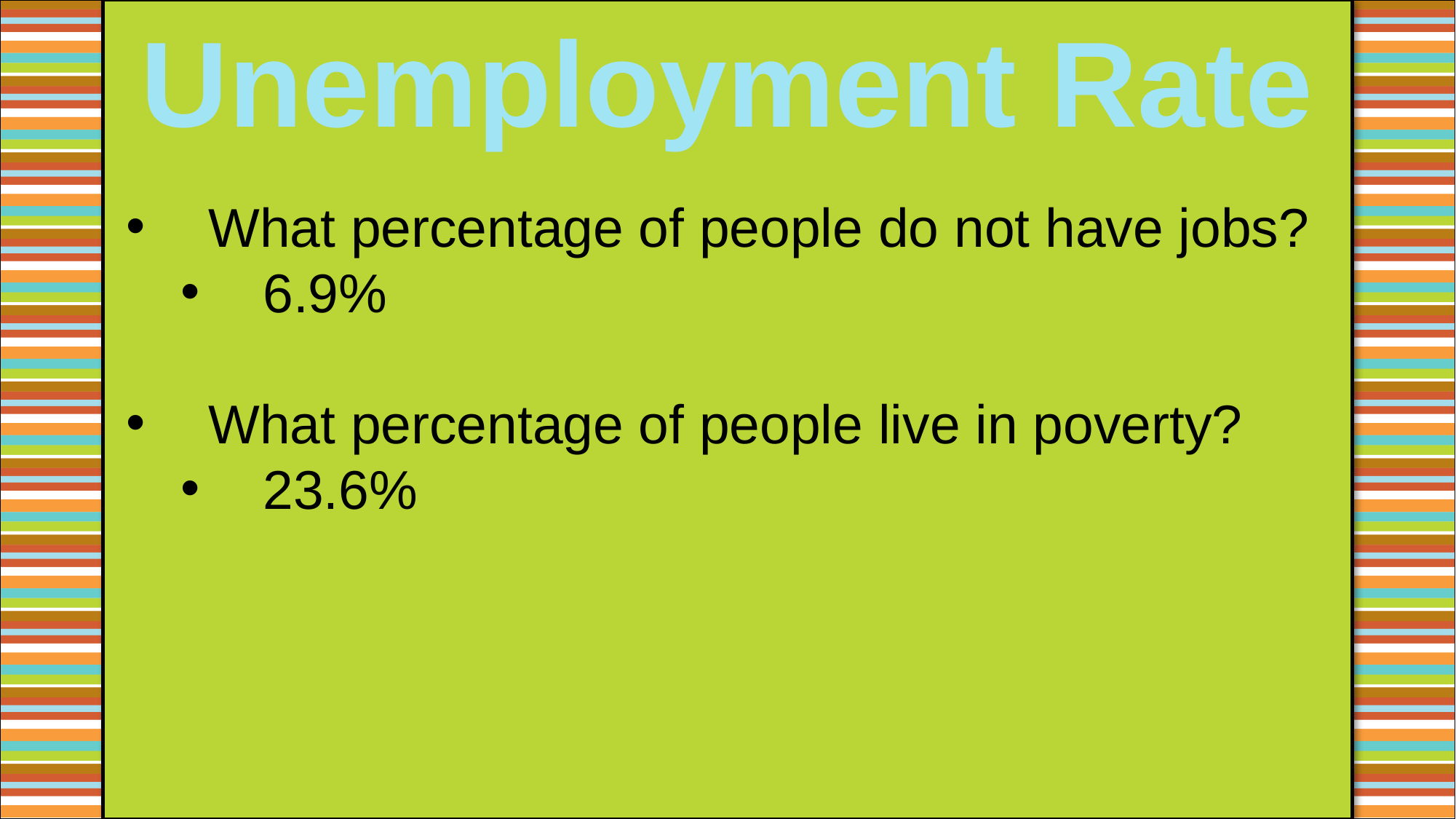

Unemployment Rate

What percentage of people do not have jobs?
6.9%

What percentage of people live in poverty?
23.6%